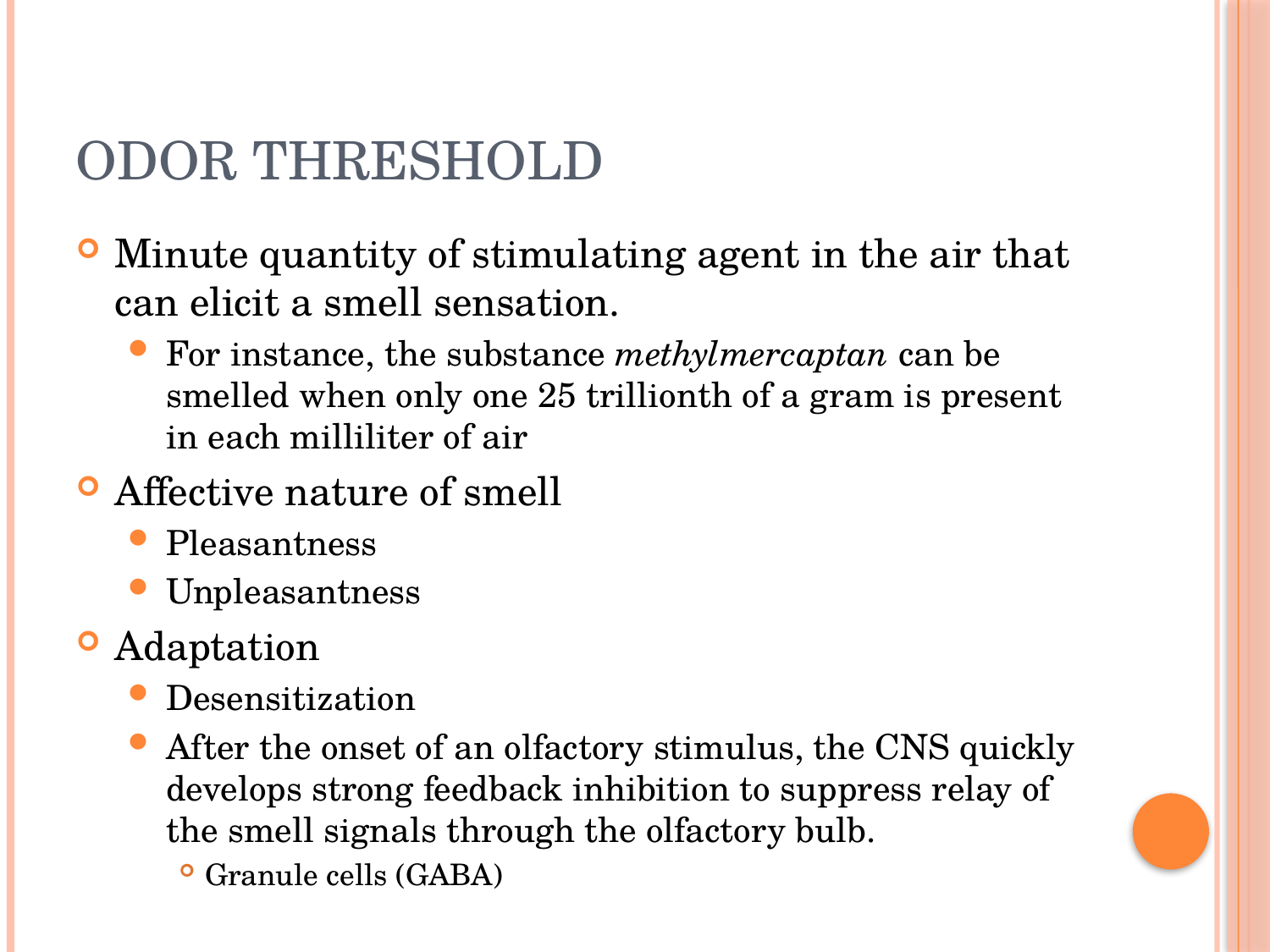

# Odor threshold
Minute quantity of stimulating agent in the air that can elicit a smell sensation.
For instance, the substance methylmercaptan can be smelled when only one 25 trillionth of a gram is present in each milliliter of air
Affective nature of smell
Pleasantness
Unpleasantness
Adaptation
Desensitization
After the onset of an olfactory stimulus, the CNS quickly develops strong feedback inhibition to suppress relay of the smell signals through the olfactory bulb.
Granule cells (GABA)